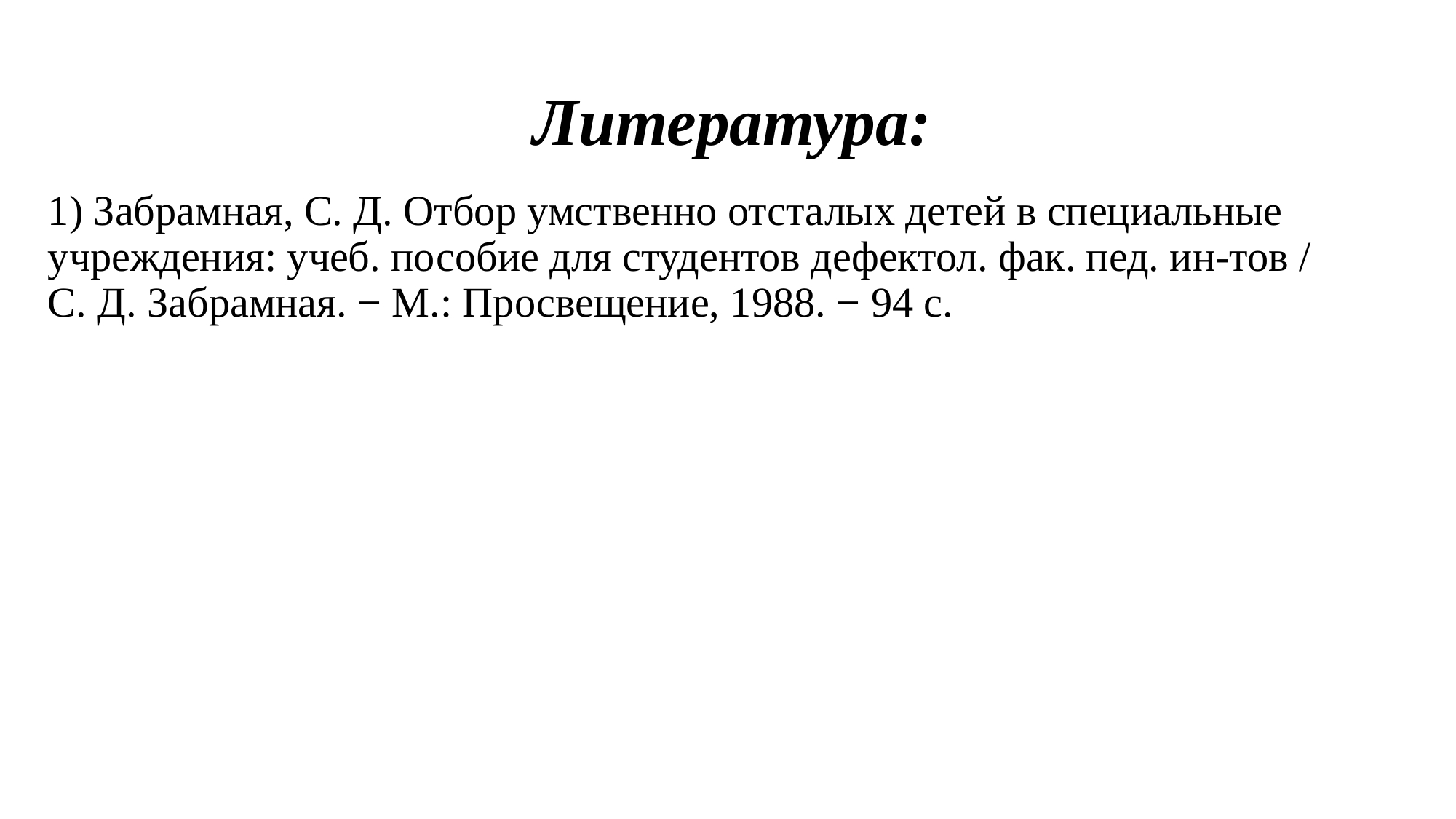

# Литература:
1) Забрамная, С. Д. Отбор умственно отсталых детей в специальные учреждения: учеб. пособие для студентов дефектол. фак. пед. ин-тов / С. Д. Забрамная. − М.: Просвещение, 1988. − 94 с.